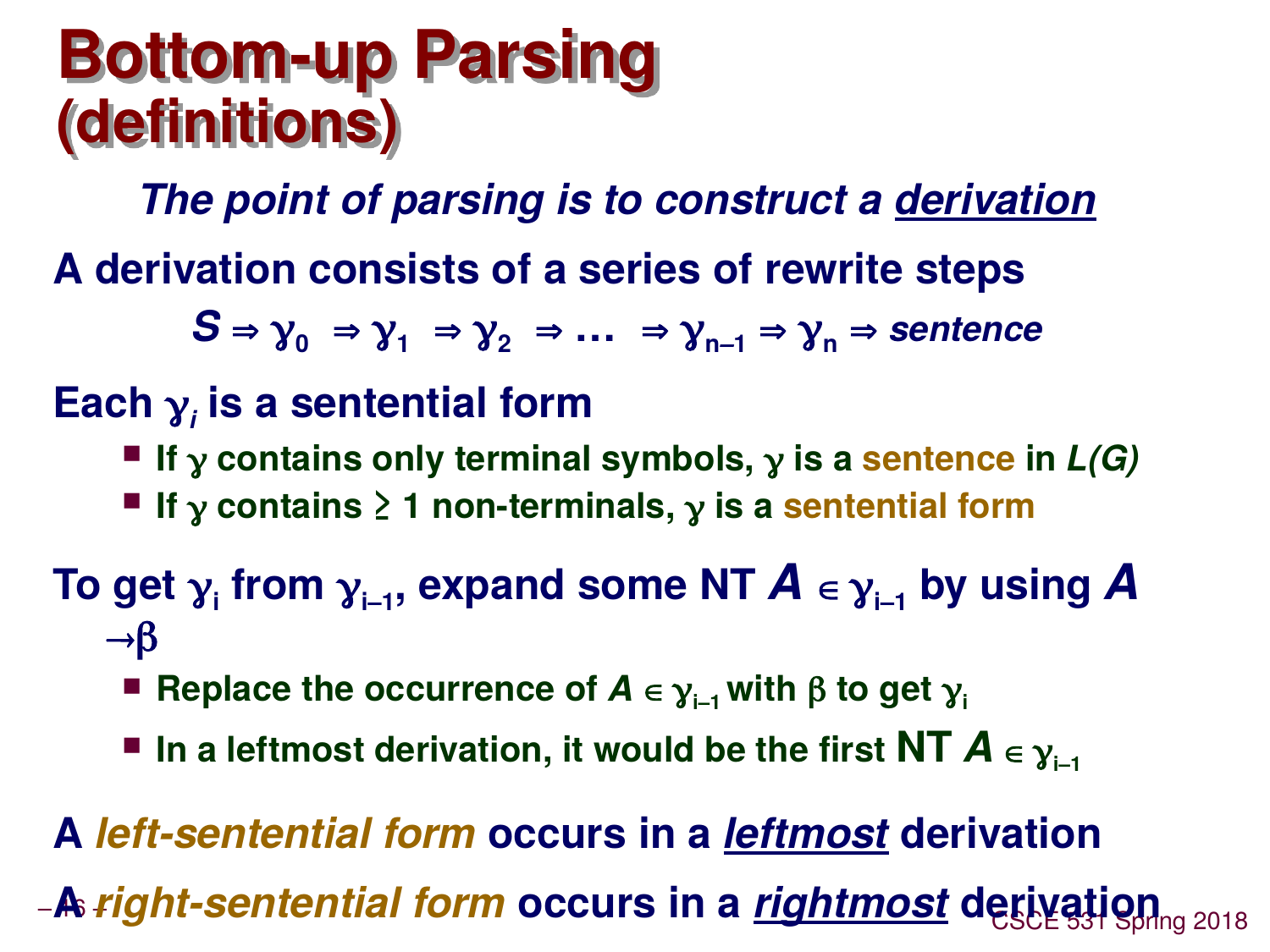

# Bottom-up Parsing                                (definitions)
The point of parsing is to construct a derivation
A derivation consists of a series of rewrite steps
S ⇒ γ0  ⇒ γ1  ⇒ γ2  ⇒ …  ⇒ γn–1 ⇒ γn ⇒ sentence
Each γi is a sentential form
If γ contains only terminal symbols, γ is a sentence in L(G)
If γ contains ≥ 1 non-terminals, γ is a sentential form
To get γi from γi–1, expand some NT A ∈ γi–1 by using A →β
Replace the occurrence of A ∈ γi–1 with β to get γi
In a leftmost derivation, it would be the first NT A ∈ γi–1
A left-sentential form occurs in a leftmost derivation
A right-sentential form occurs in a rightmost derivation